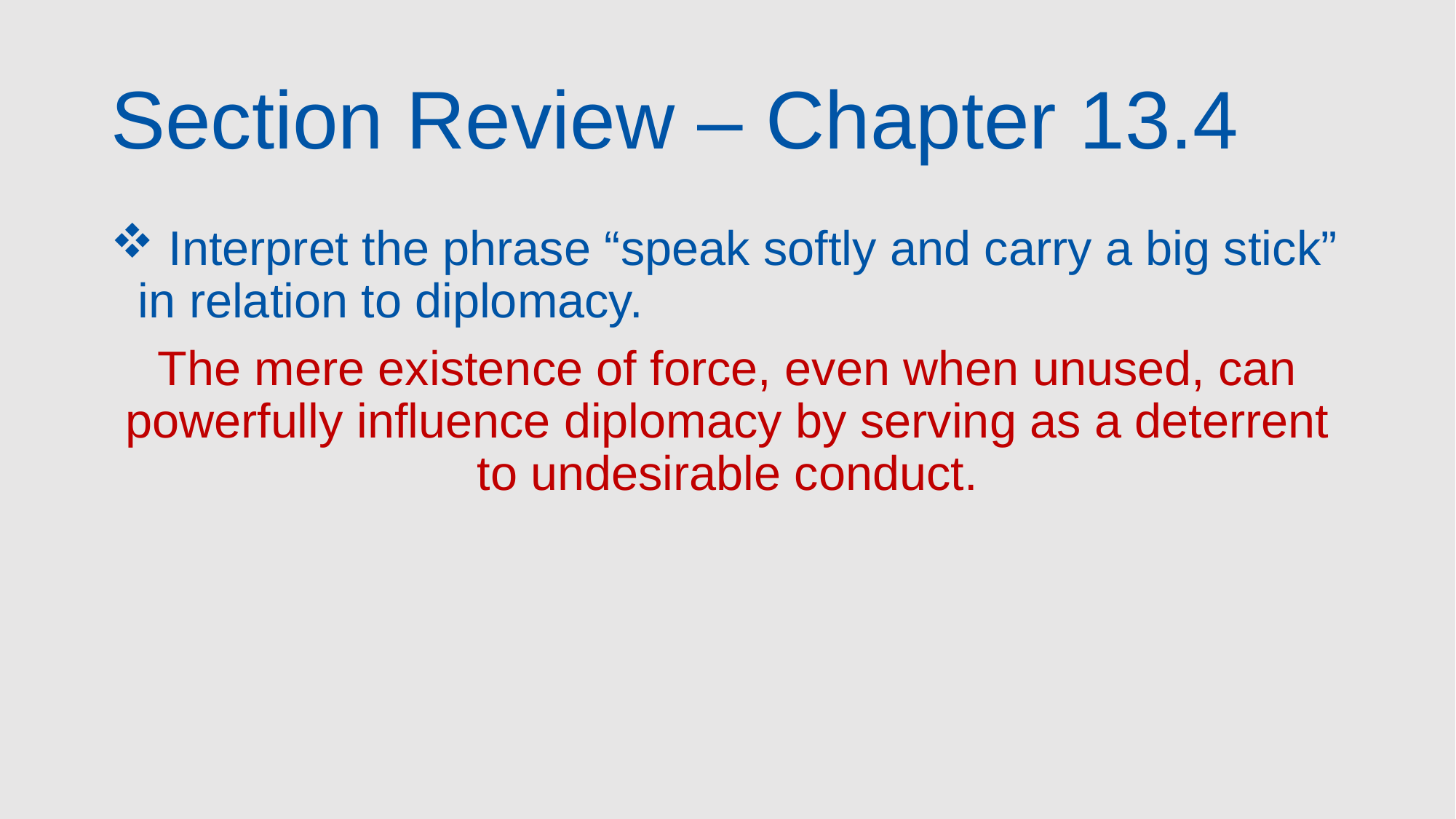

# Section Review – Chapter 13.4
 Interpret the phrase “speak softly and carry a big stick” in relation to diplomacy.
The mere existence of force, even when unused, can powerfully influence diplomacy by serving as a deterrent to undesirable conduct.